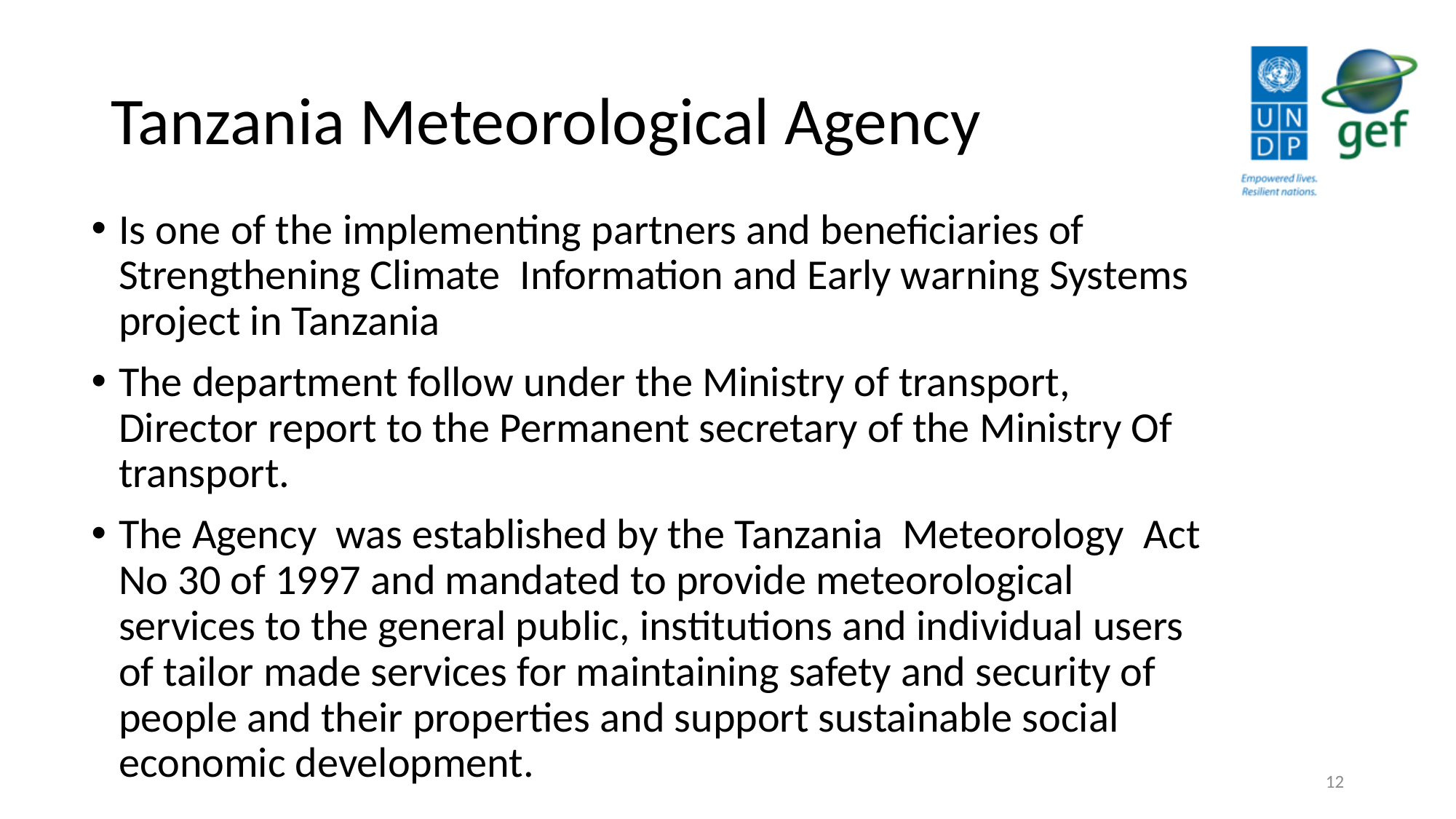

# Tanzania Meteorological Agency
Is one of the implementing partners and beneficiaries of  Strengthening Climate  Information and Early warning Systems project in Tanzania
The department follow under the Ministry of transport, Director report to the Permanent secretary of the Ministry Of transport.
The Agency  was established by the Tanzania  Meteorology  Act No 30 of 1997 and mandated to provide meteorological services to the general public, institutions and individual users of tailor made services for maintaining safety and security of people and their properties and support sustainable social economic development.

12